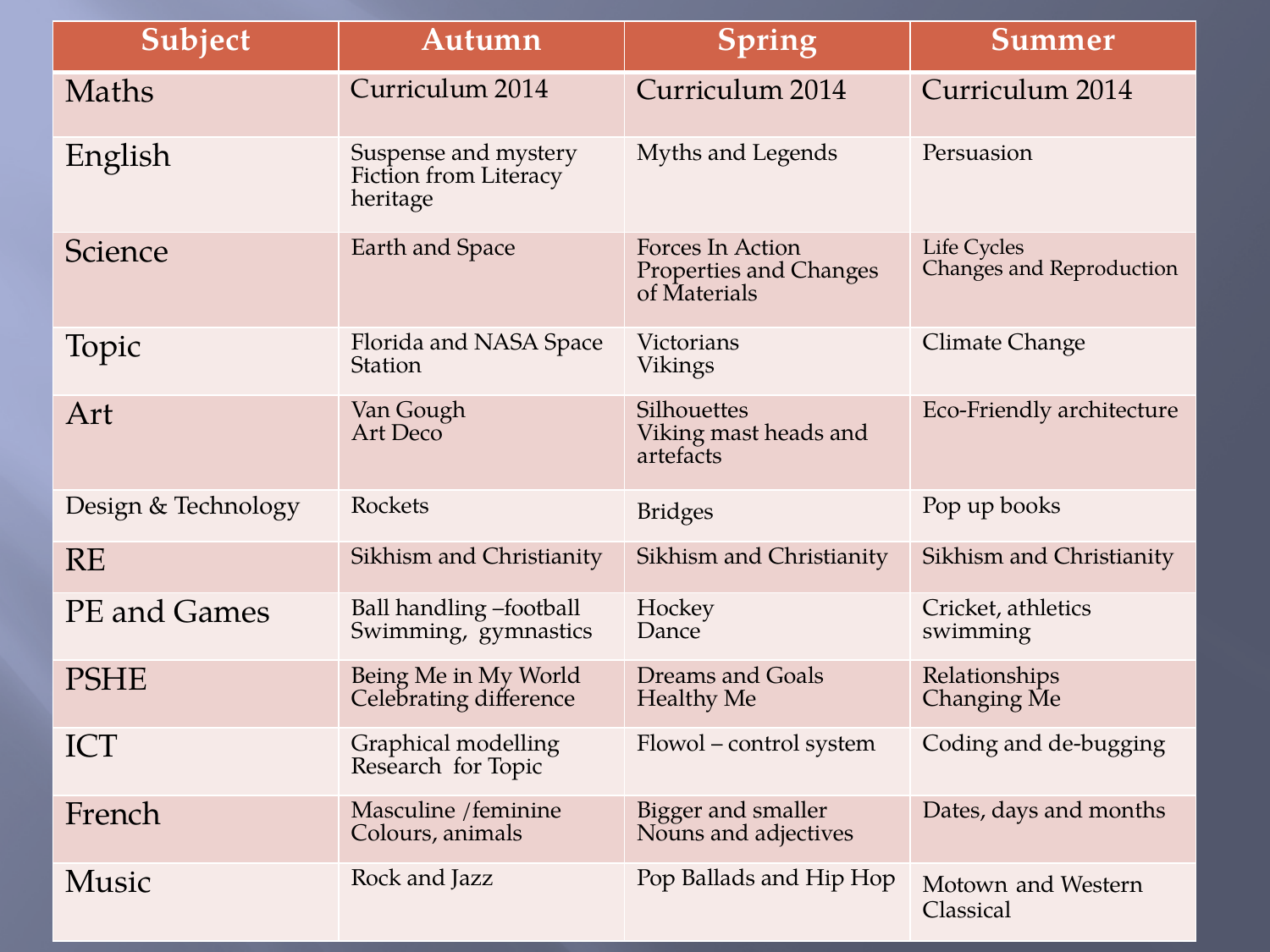

| Subject | Autumn | Spring | Summer |
| --- | --- | --- | --- |
| Maths | Curriculum 2014 | Curriculum 2014 | Curriculum 2014 |
| English | Suspense and mystery Fiction from Literacy heritage | Myths and Legends | Persuasion |
| Science | Earth and Space | Forces In Action Properties and Changes of Materials | Life Cycles Changes and Reproduction |
| Topic | Florida and NASA Space Station | Victorians Vikings | Climate Change |
| Art | Van Gough Art Deco | Silhouettes Viking mast heads and artefacts | Eco-Friendly architecture |
| Design & Technology | Rockets | Bridges | Pop up books |
| RE | Sikhism and Christianity | Sikhism and Christianity | Sikhism and Christianity |
| PE and Games | Ball handling –football Swimming, gymnastics | Hockey Dance | Cricket, athletics swimming |
| PSHE | Being Me in My World Celebrating difference | Dreams and Goals Healthy Me | Relationships Changing Me |
| ICT | Graphical modelling Research for Topic | Flowol – control system | Coding and de-bugging |
| French | Masculine /feminine Colours, animals | Bigger and smaller Nouns and adjectives | Dates, days and months |
| Music | Rock and Jazz | Pop Ballads and Hip Hop | Motown and Western Classical |